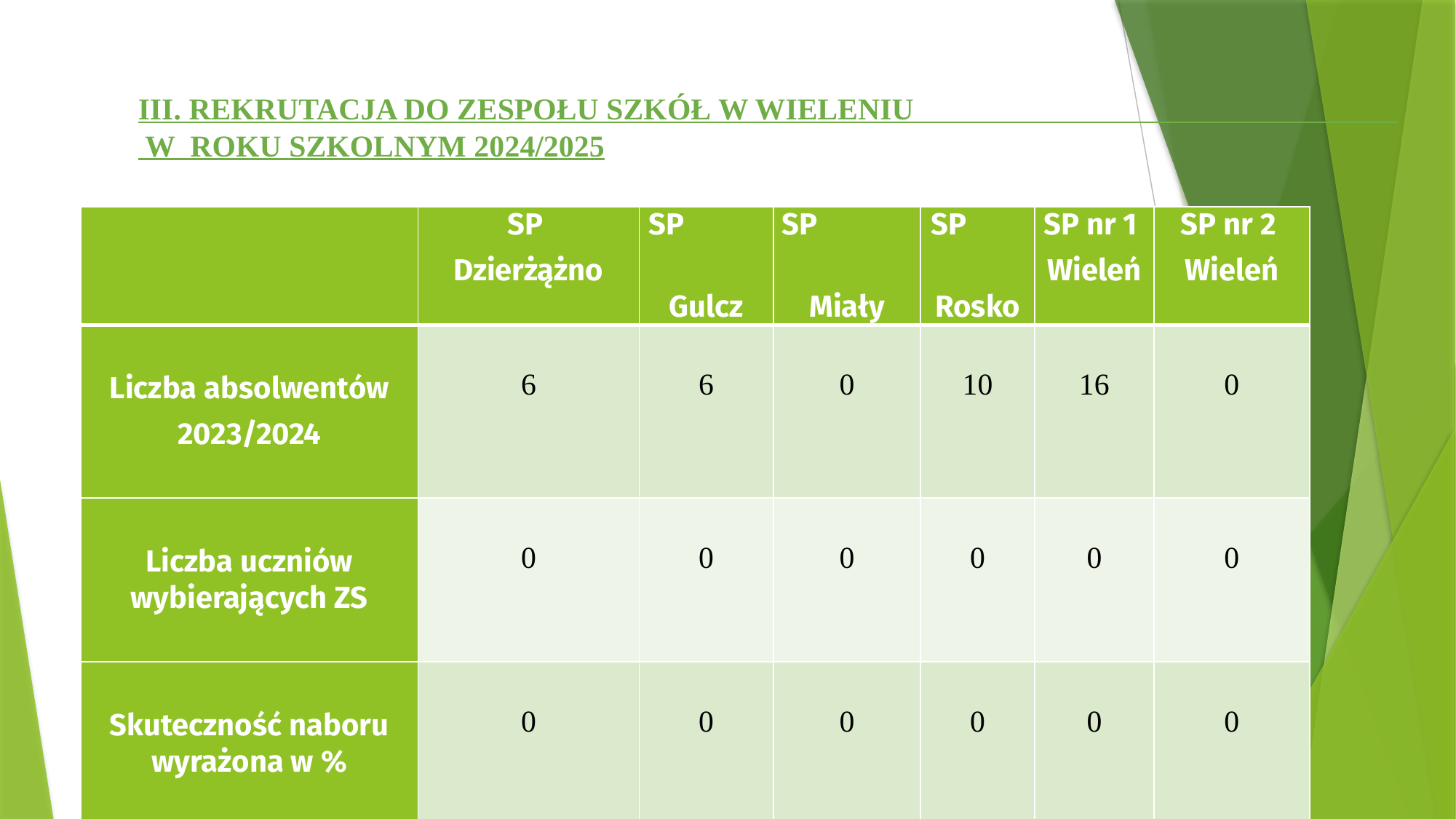

III. REKRUTACJA DO ZESPOŁU SZKÓŁ W WIELENIU                                                                 W  ROKU SZKOLNYM 2024/2025

|  | SP Dzierżążno | SP Gulcz | SP Miały | SP Rosko | SP nr 1 Wieleń | SP nr 2 Wieleń |
| --- | --- | --- | --- | --- | --- | --- |
| Liczba absolwentów 2023/2024 | 6 | 6 | 0 | 10 | 16 | 0 |
| Liczba uczniów wybierających ZS | 0 | 0 | 0 | 0 | 0 | 0 |
| Skuteczność naboru wyrażona w % | 0 | 0 | 0 | 0 | 0 | 0 |